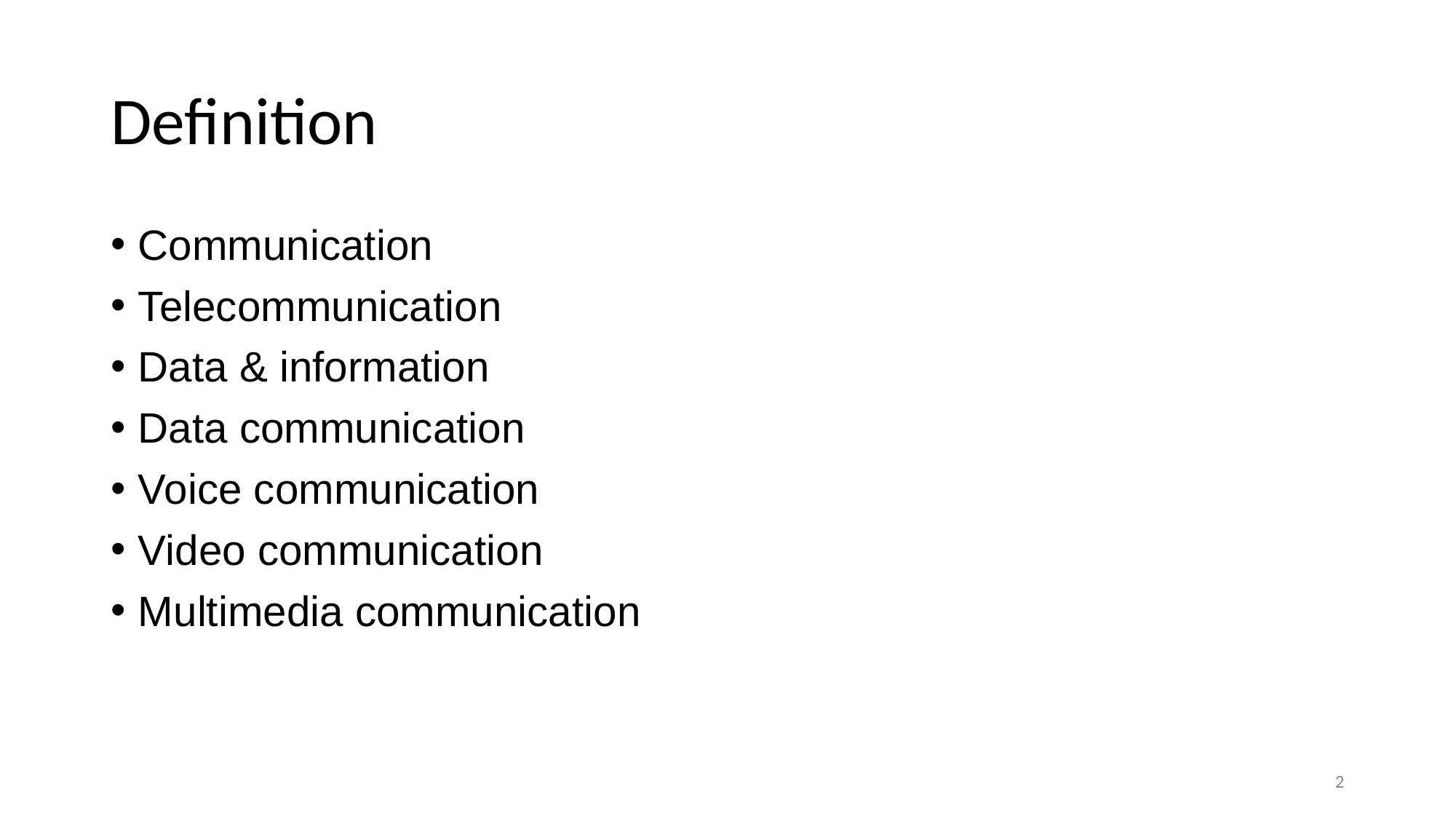

# Definition
Communication
Telecommunication
Data & information
Data communication
Voice communication
Video communication
Multimedia communication
2